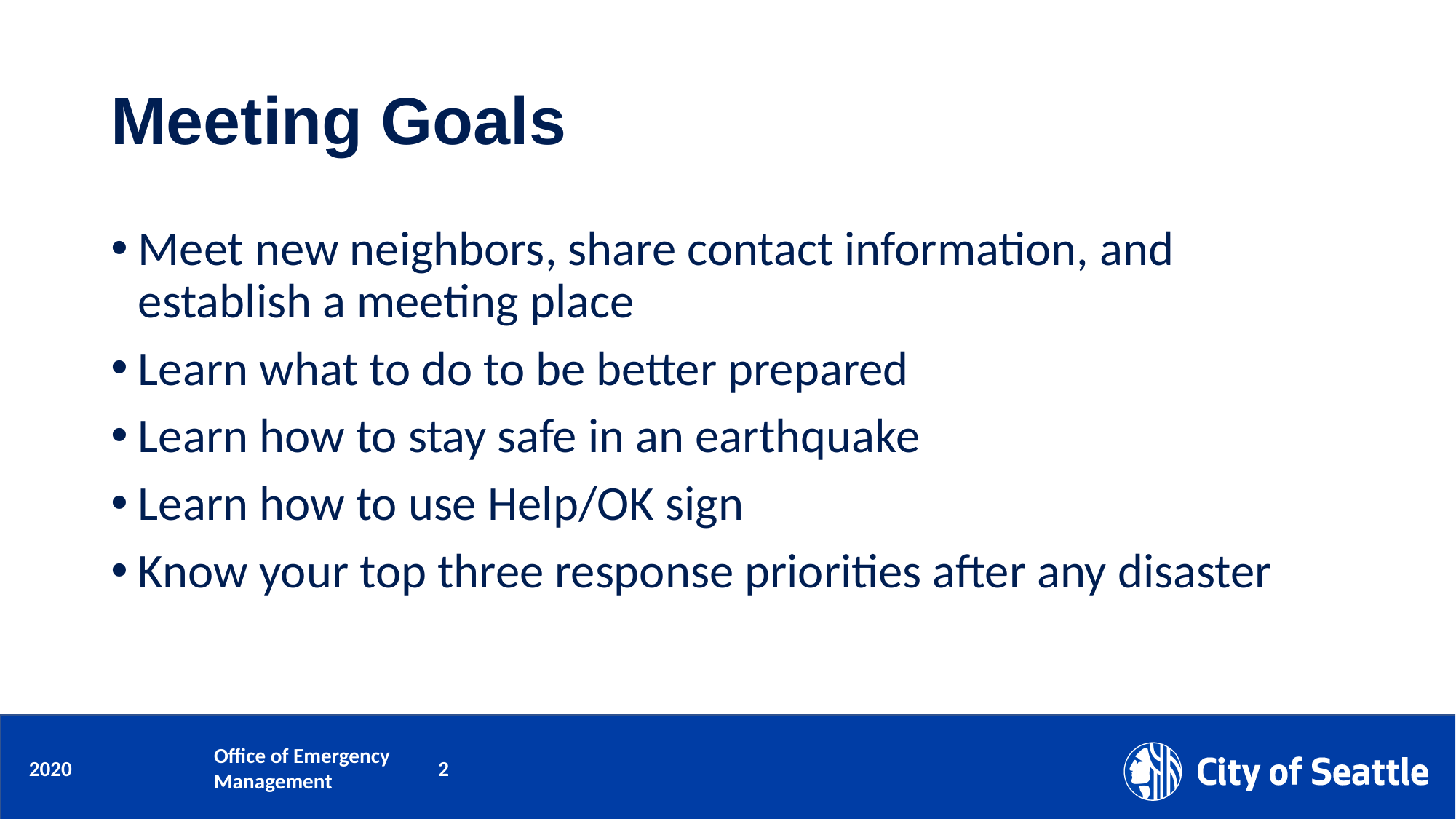

# Meeting Goals
Meet new neighbors, share contact information, and establish a meeting place
Learn what to do to be better prepared
Learn how to stay safe in an earthquake
Learn how to use Help/OK sign
Know your top three response priorities after any disaster